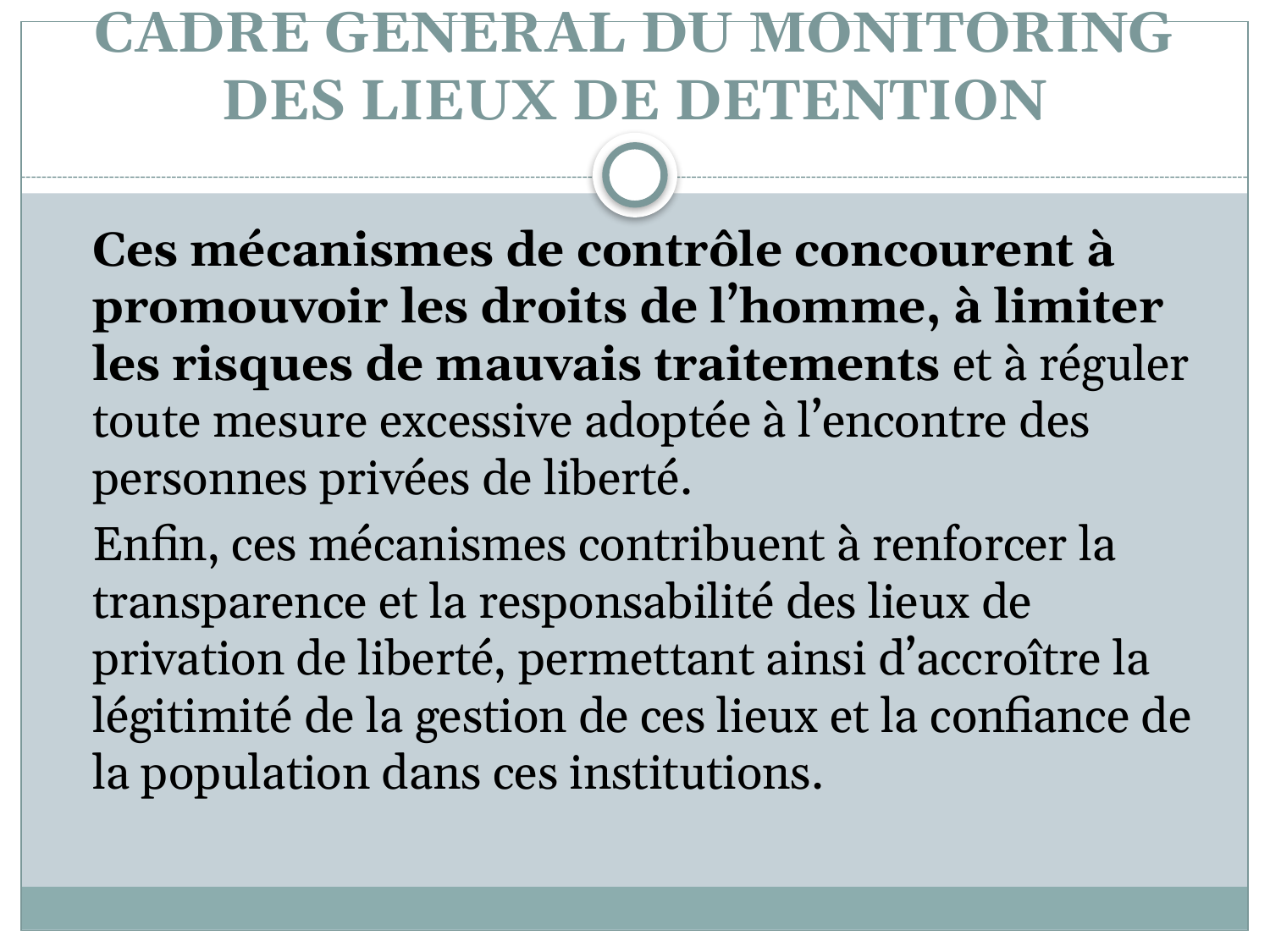

# CADRE GENERAL DU MONITORING DES LIEUX DE DETENTION
	Ces mécanismes de contrôle concourent à promouvoir les droits de l’homme, à limiter les risques de mauvais traitements et à réguler toute mesure excessive adoptée à l’encontre des personnes privées de liberté.
	Enfin, ces mécanismes contribuent à renforcer la transparence et la responsabilité des lieux de privation de liberté, permettant ainsi d’accroître la légitimité de la gestion de ces lieux et la confiance de la population dans ces institutions.